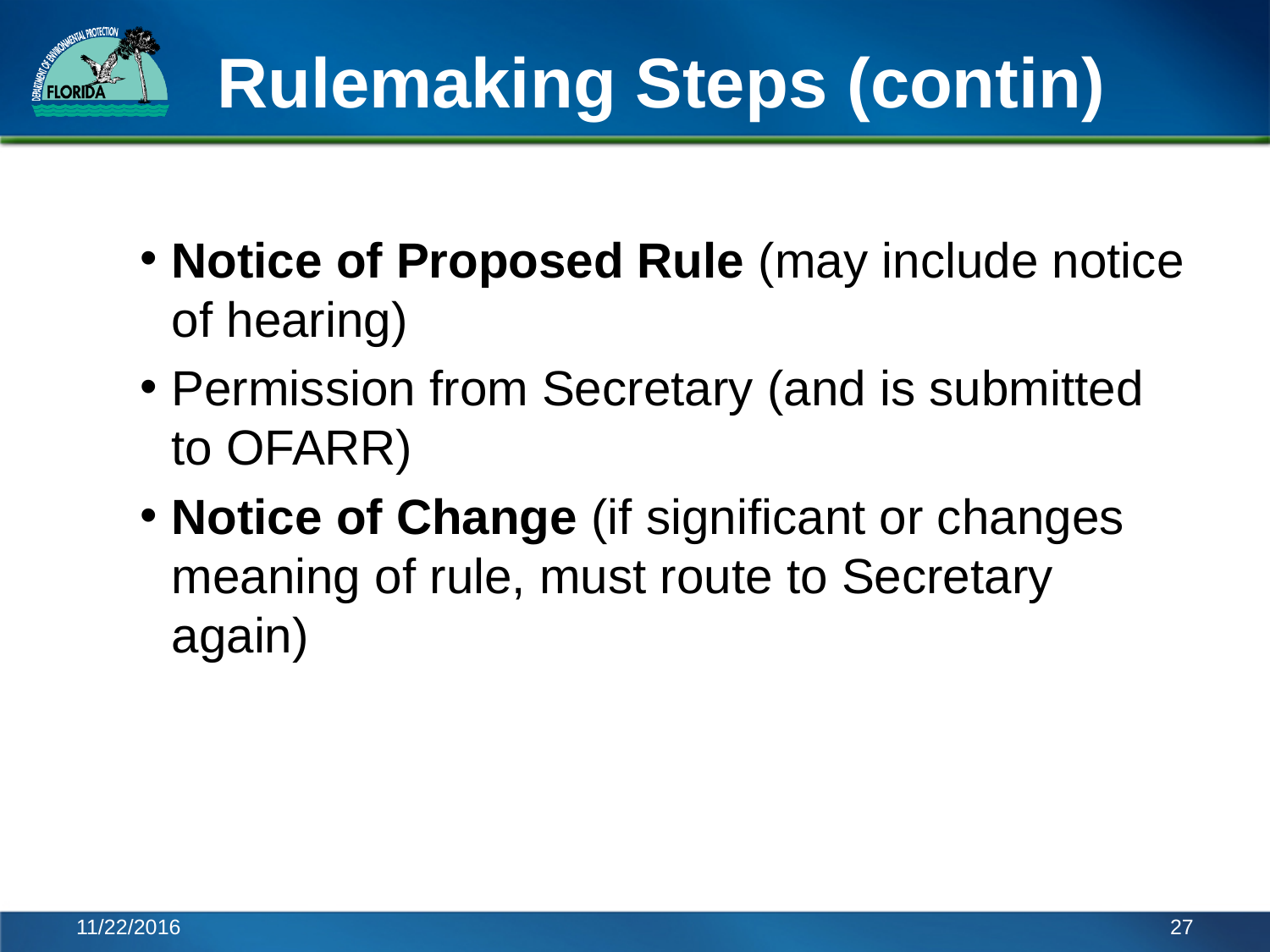

# Rulemaking Steps (contin)
Notice of Proposed Rule (may include notice of hearing)
Permission from Secretary (and is submitted to OFARR)
Notice of Change (if significant or changes meaning of rule, must route to Secretary again)
11/22/2016
27